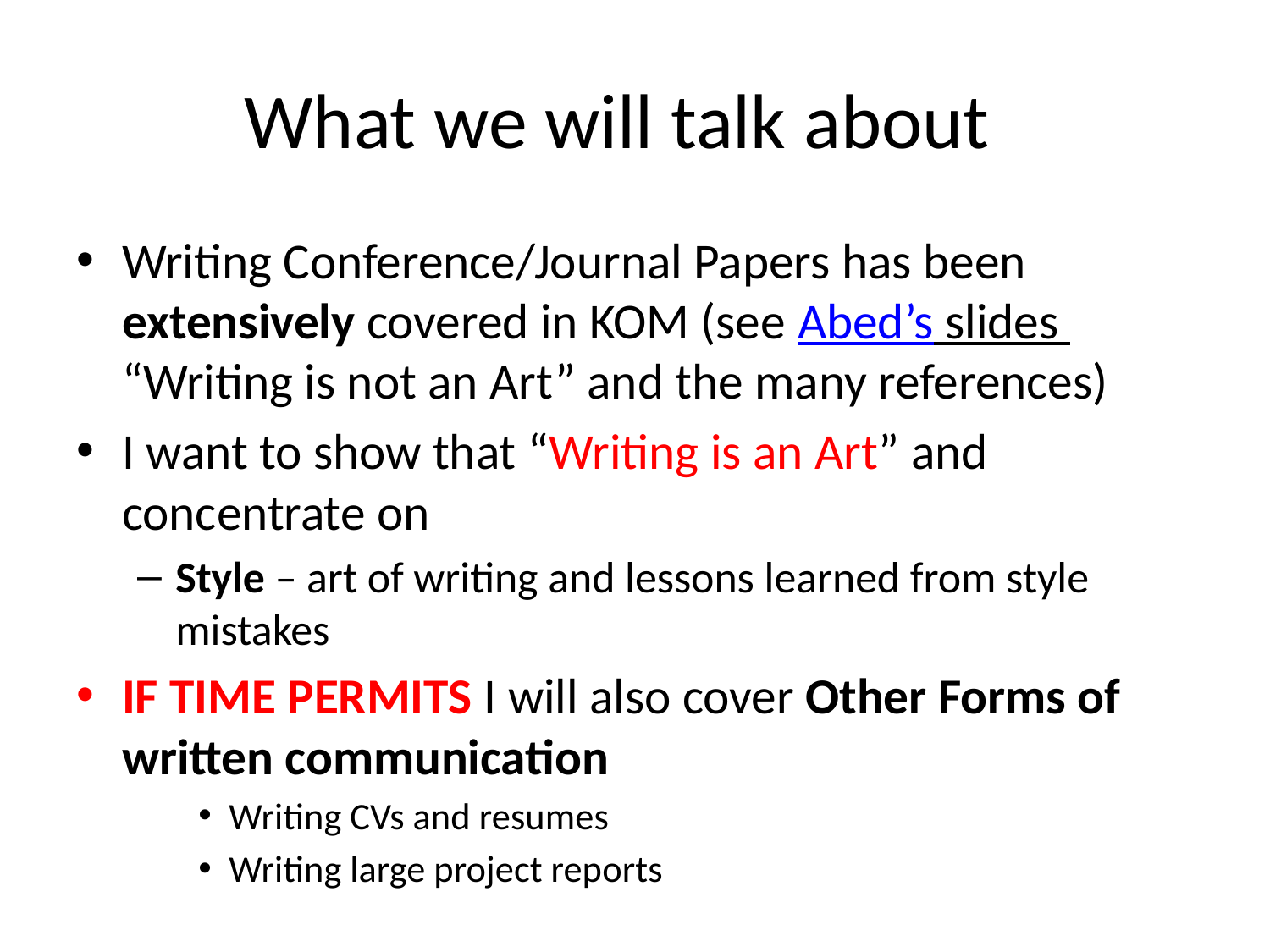

# What we will talk about
Writing Conference/Journal Papers has been extensively covered in KOM (see Abed’s slides  “Writing is not an Art” and the many references)
I want to show that “Writing is an Art” and concentrate on
Style – art of writing and lessons learned from style mistakes
IF TIME PERMITS I will also cover Other Forms of  written communication
Writing CVs and resumes
Writing large project reports